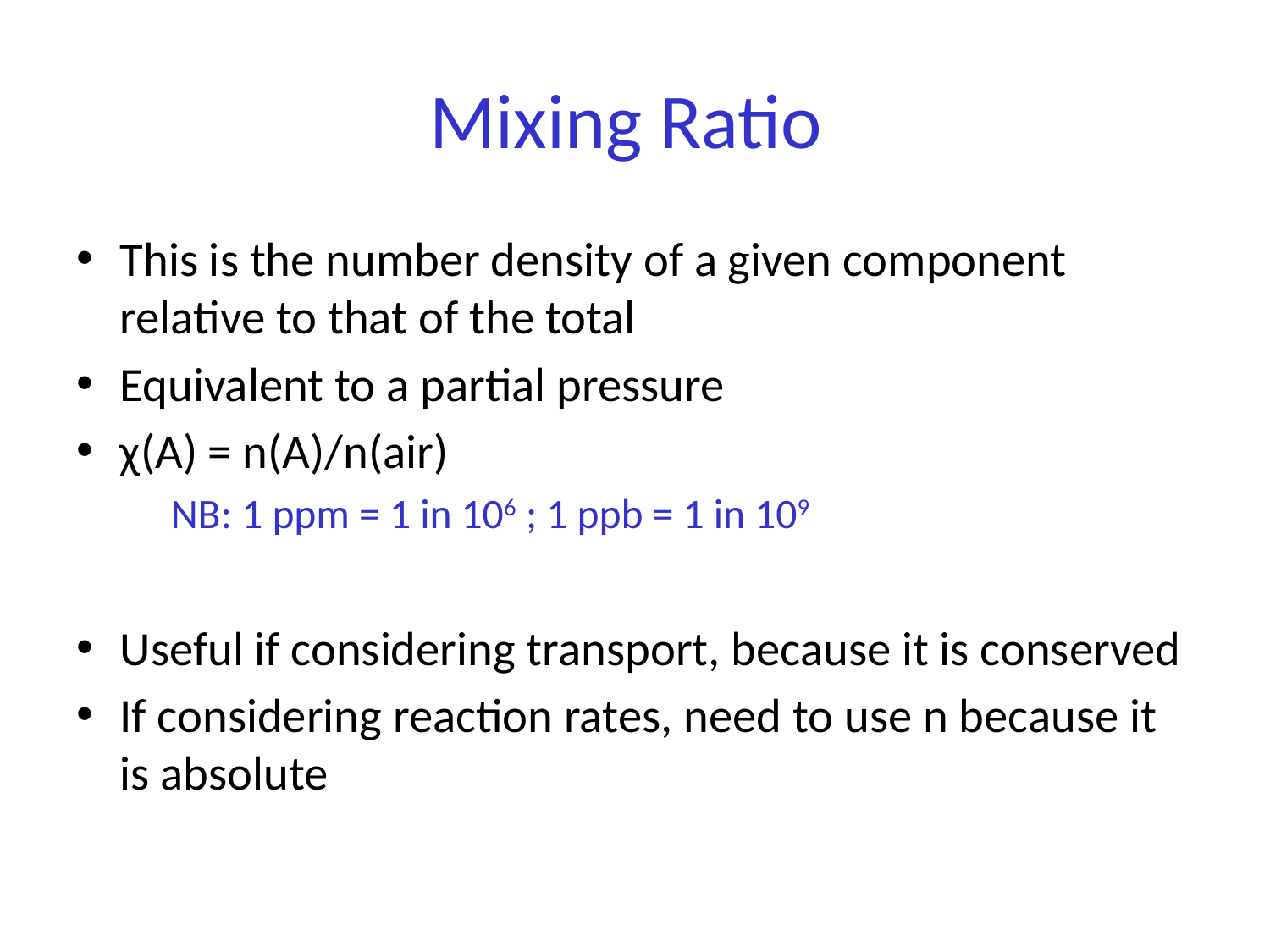

# Mixing Ratio
This is the number density of a given component relative to that of the total
Equivalent to a partial pressure
χ(A) = n(A)/n(air)
	NB: 1 ppm = 1 in 106 ; 1 ppb = 1 in 109

Useful if considering transport, because it is conserved
If considering reaction rates, need to use n because it is absolute